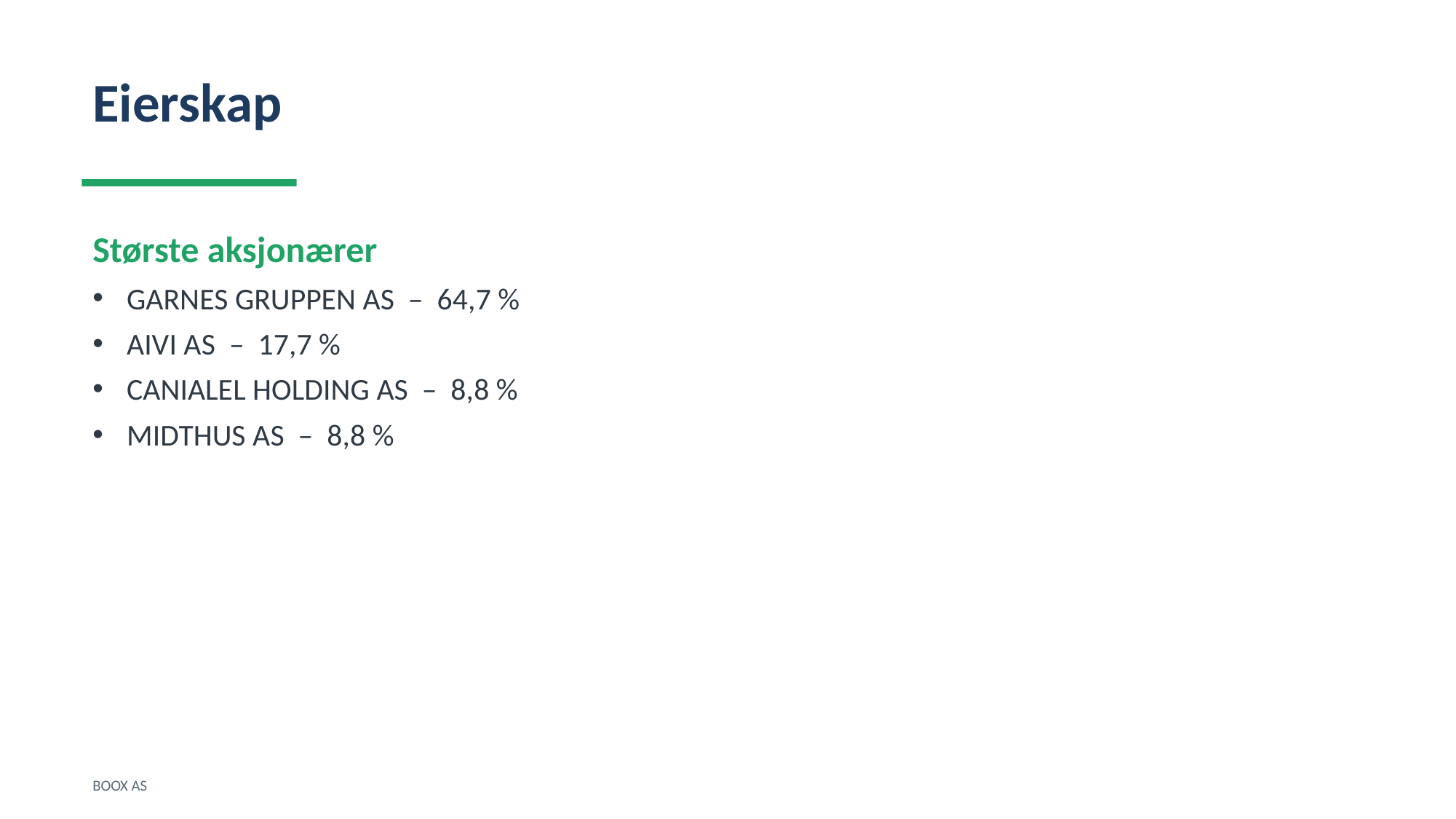

Eierskap

Største aksjonærer
GARNES GRUPPEN AS  –  64,7 %
AIVI AS  –  17,7 %
CANIALEL HOLDING AS  –  8,8 %
MIDTHUS AS  –  8,8 %
BOOX AS